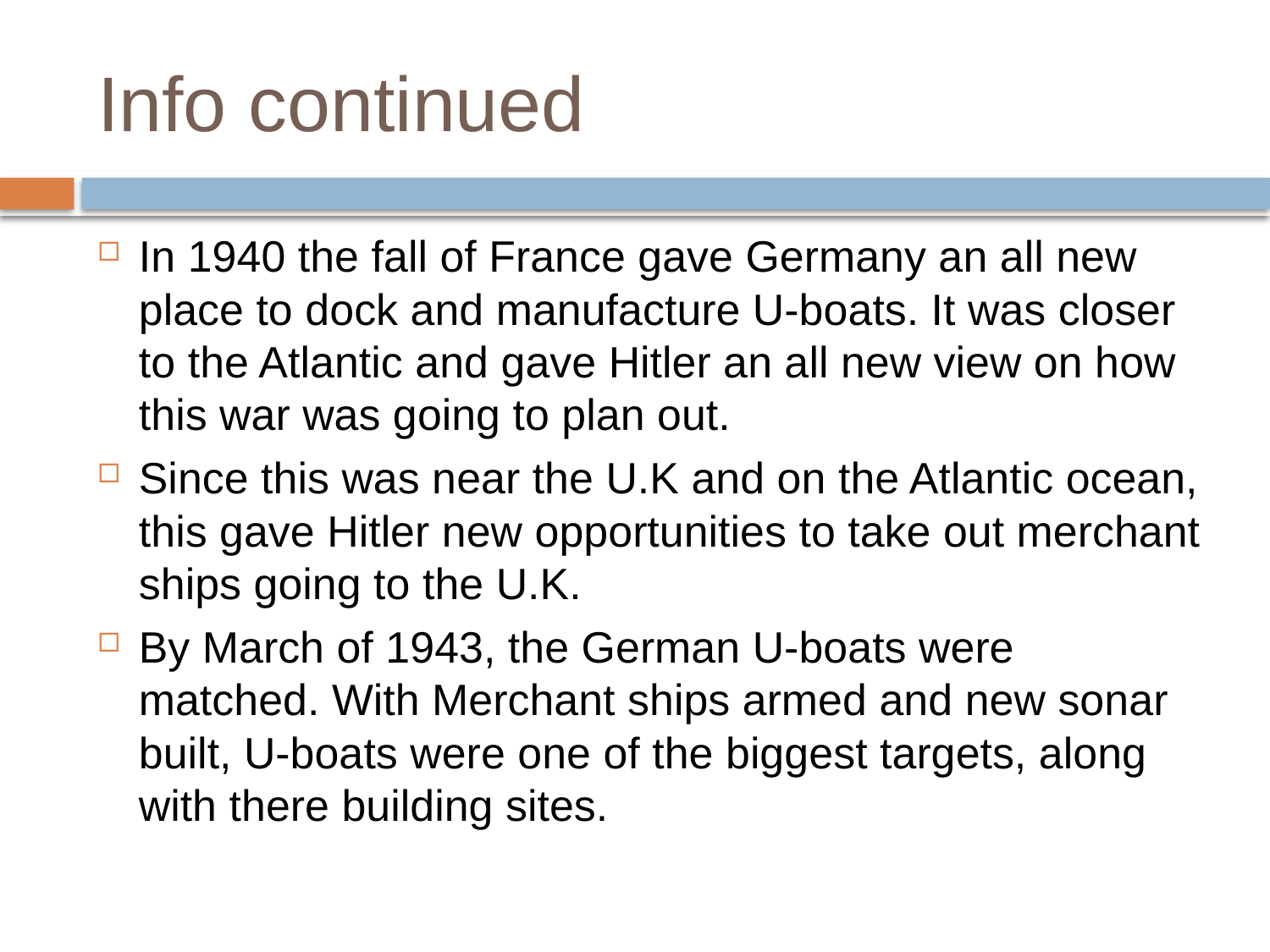

# Info continued
In 1940 the fall of France gave Germany an all new place to dock and manufacture U-boats. It was closer to the Atlantic and gave Hitler an all new view on how this war was going to plan out.
Since this was near the U.K and on the Atlantic ocean, this gave Hitler new opportunities to take out merchant ships going to the U.K.
By March of 1943, the German U-boats were matched. With Merchant ships armed and new sonar built, U-boats were one of the biggest targets, along with there building sites.